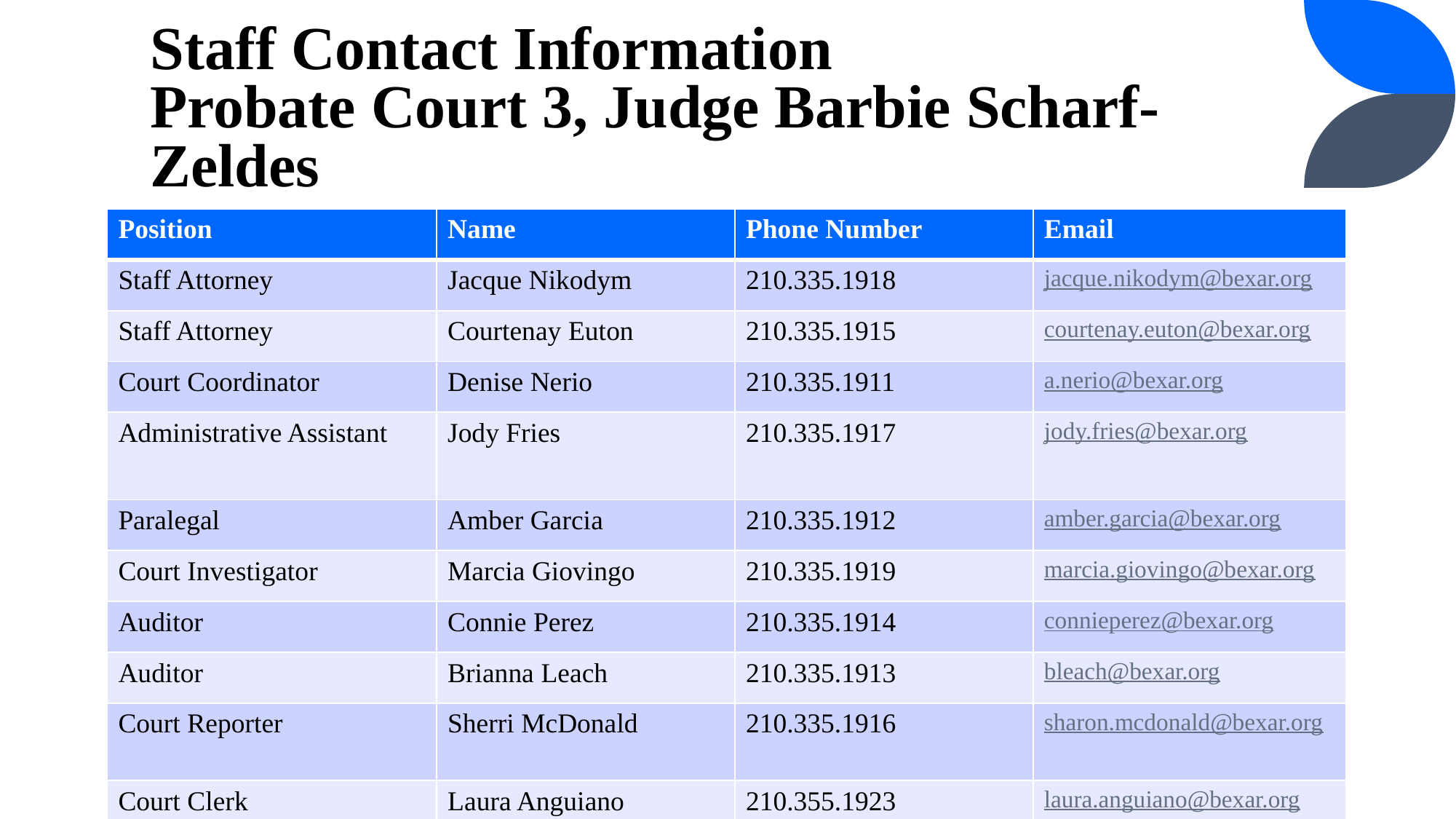

# Staff Contact Information Probate Court 3, Judge Barbie Scharf-Zeldes
| Position | Name | Phone Number | Email |
| --- | --- | --- | --- |
| Staff Attorney | Jacque Nikodym | 210.335.1918 | jacque.nikodym@bexar.org |
| Staff Attorney | Courtenay Euton | 210.335.1915 | courtenay.euton@bexar.org |
| Court Coordinator | Denise Nerio | 210.335.1911 | a.nerio@bexar.org |
| Administrative Assistant | Jody Fries | 210.335.1917 | jody.fries@bexar.org |
| Paralegal | Amber Garcia | 210.335.1912 | amber.garcia@bexar.org |
| Court Investigator | Marcia Giovingo | 210.335.1919 | marcia.giovingo@bexar.org |
| Auditor | Connie Perez | 210.335.1914 | connieperez@bexar.org |
| Auditor | Brianna Leach | 210.335.1913 | bleach@bexar.org |
| Court Reporter | Sherri McDonald | 210.335.1916 | sharon.mcdonald@bexar.org |
| Court Clerk | Laura Anguiano | 210.355.1923 | laura.anguiano@bexar.org |